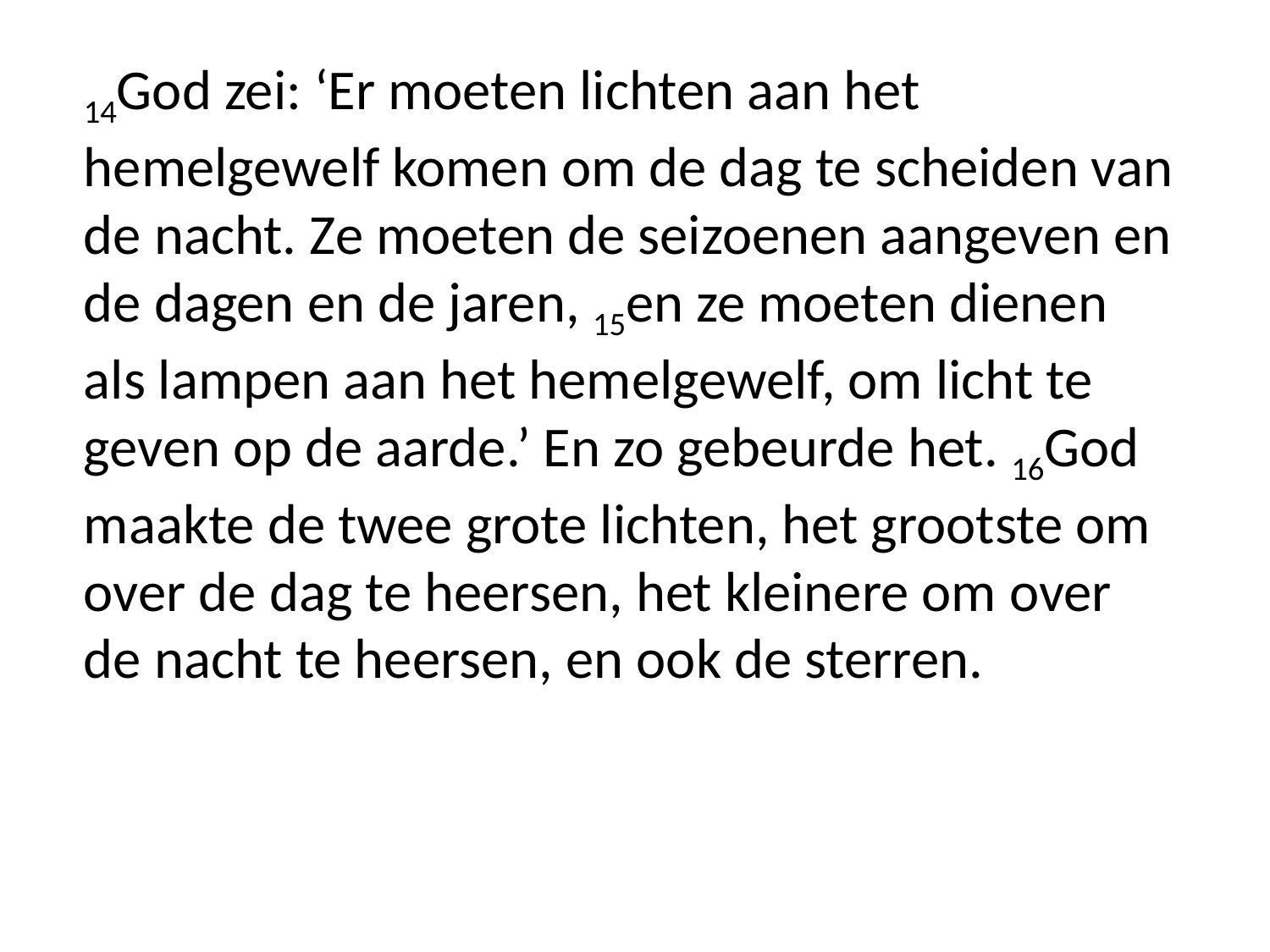

14God zei: ‘Er moeten lichten aan het hemelgewelf komen om de dag te scheiden van de nacht. Ze moeten de seizoenen aangeven en de dagen en de jaren, 15en ze moeten dienen als lampen aan het hemelgewelf, om licht te geven op de aarde.’ En zo gebeurde het. 16God maakte de twee grote lichten, het grootste om over de dag te heersen, het kleinere om over de nacht te heersen, en ook de sterren.